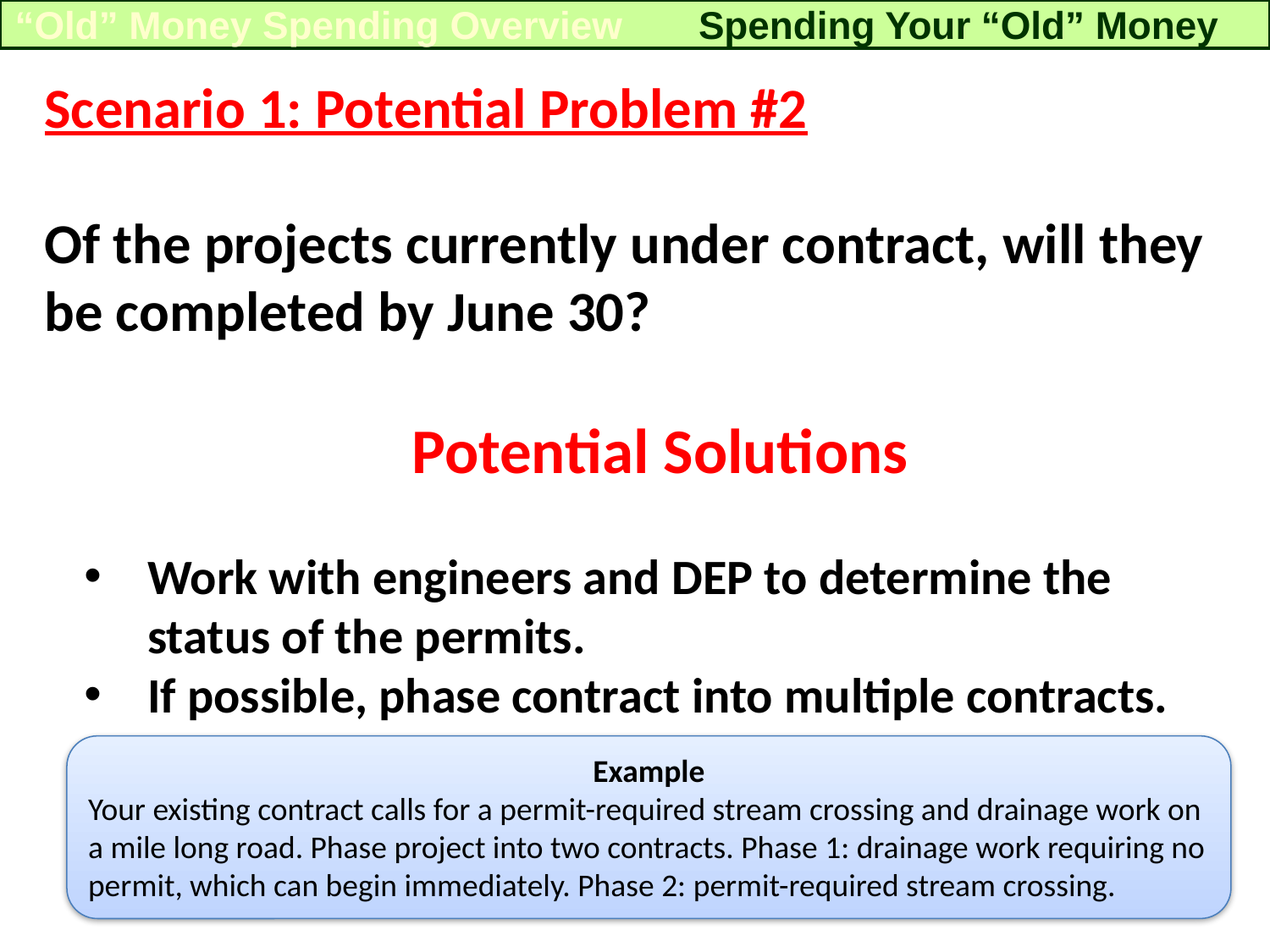

“Old” Money Spending Overview
Spending Your “Old” Money

Scenario 1: Potential Problem #2

Of the projects currently under contract, will they be completed by June 30?

Potential Solutions

Work with engineers and DEP to determine the status of the permits.
If possible, phase contract into multiple contracts.

Example
Your existing contract calls for a permit-required stream crossing and drainage work on a mile long road. Phase project into two contracts. Phase 1: drainage work requiring no permit, which can begin immediately. Phase 2: permit-required stream crossing.